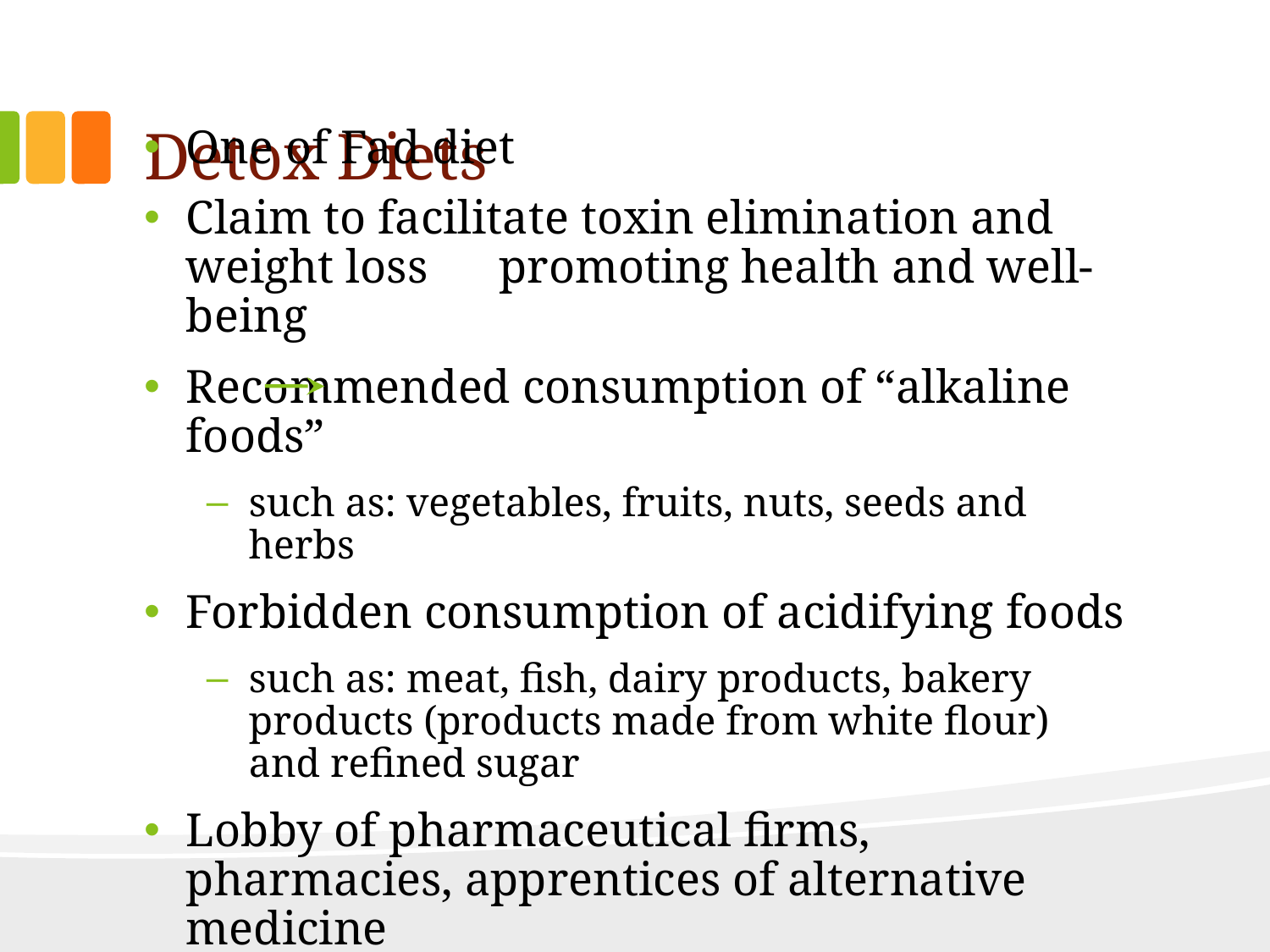

# Detox Diets
One of Fad diet
Claim to facilitate toxin elimination and weight loss      promoting health and well-being
Recommended consumption of “alkaline foods”
such as: vegetables, fruits, nuts, seeds and herbs
Forbidden consumption of acidifying foods
such as: meat, fish, dairy products, bakery products (products made from white flour) and refined sugar
Lobby of pharmaceutical firms, pharmacies, apprentices of alternative medicine